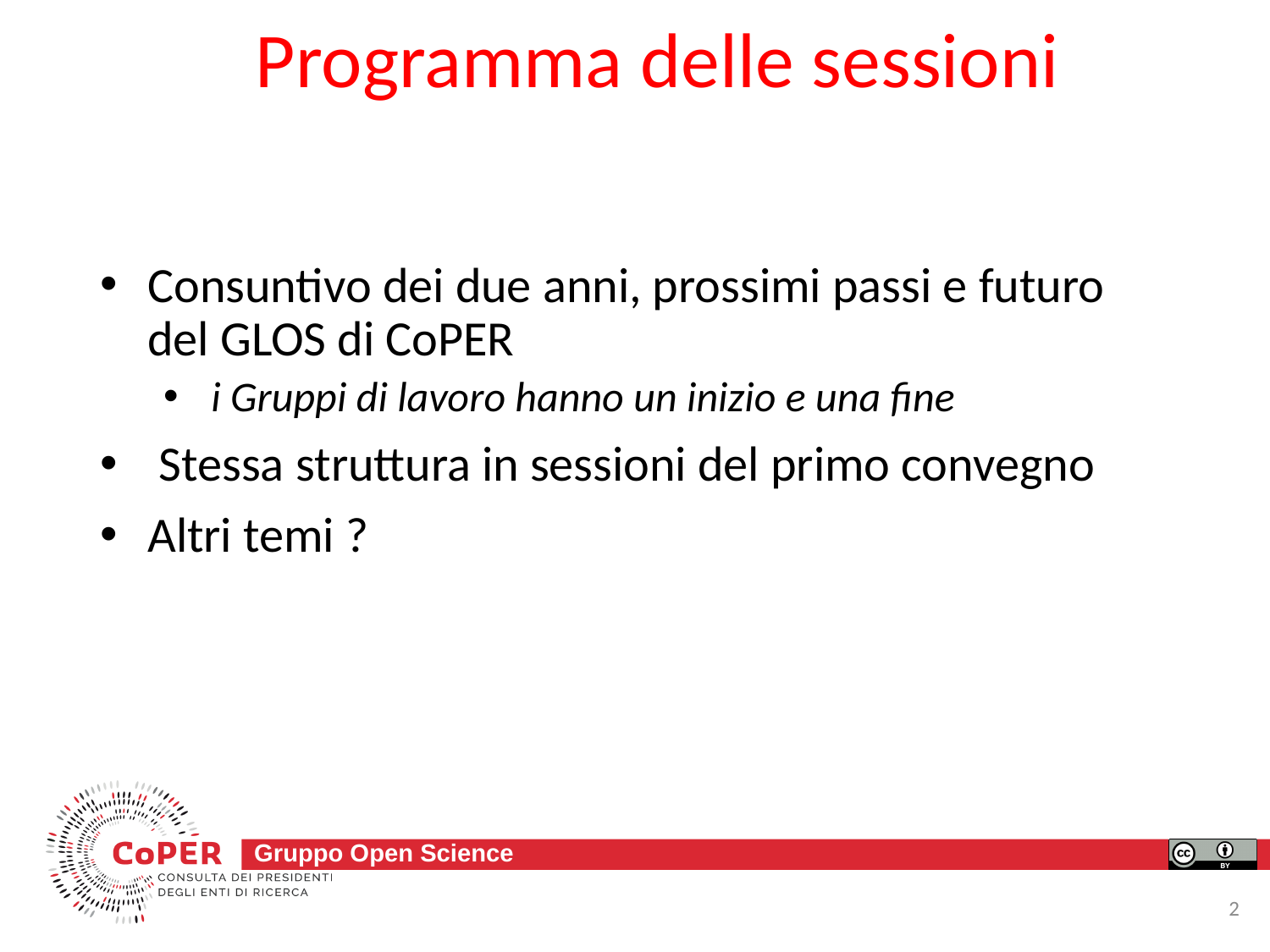

# Programma delle sessioni
Consuntivo dei due anni, prossimi passi e futuro del GLOS di CoPER
i Gruppi di lavoro hanno un inizio e una fine
 Stessa struttura in sessioni del primo convegno
Altri temi ?

2